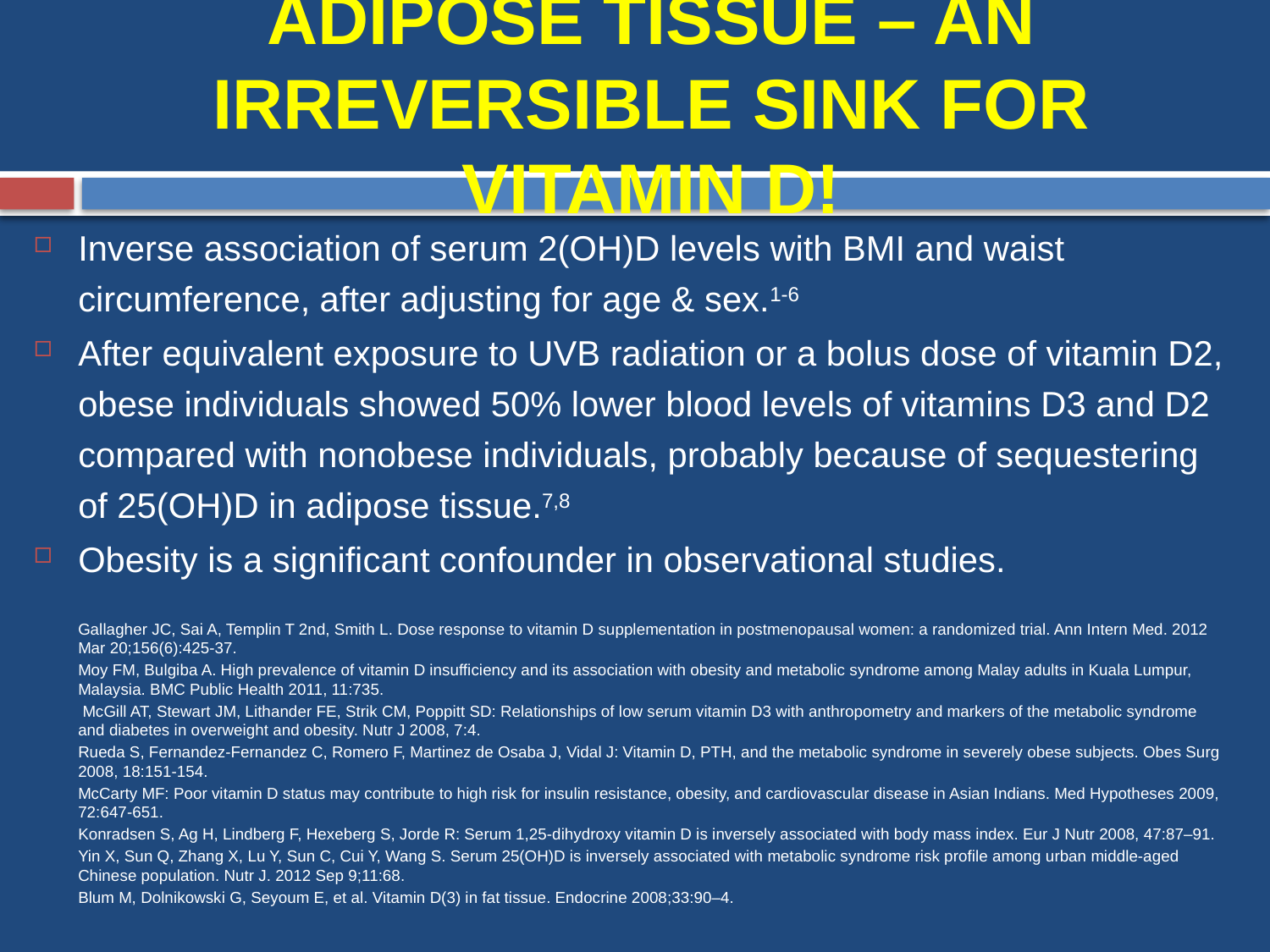

# ADIPOSE TISSUE – AN IRREVERSIBLE SINK FOR VITAMIN D!
Inverse association of serum 2(OH)D levels with BMI and waist circumference, after adjusting for age & sex.1-6
After equivalent exposure to UVB radiation or a bolus dose of vitamin D2, obese individuals showed 50% lower blood levels of vitamins D3 and D2 compared with nonobese individuals, probably because of sequestering of 25(OH)D in adipose tissue.7,8
Obesity is a significant confounder in observational studies.

	Gallagher JC, Sai A, Templin T 2nd, Smith L. Dose response to vitamin D supplementation in postmenopausal women: a randomized trial. Ann Intern Med. 2012 Mar 20;156(6):425-37.
	Moy FM, Bulgiba A. High prevalence of vitamin D insufficiency and its association with obesity and metabolic syndrome among Malay adults in Kuala Lumpur, Malaysia. BMC Public Health 2011, 11:735.
	 McGill AT, Stewart JM, Lithander FE, Strik CM, Poppitt SD: Relationships of low serum vitamin D3 with anthropometry and markers of the metabolic syndrome and diabetes in overweight and obesity. Nutr J 2008, 7:4.
	Rueda S, Fernandez-Fernandez C, Romero F, Martinez de Osaba J, Vidal J: Vitamin D, PTH, and the metabolic syndrome in severely obese subjects. Obes Surg 2008, 18:151-154.
	McCarty MF: Poor vitamin D status may contribute to high risk for insulin resistance, obesity, and cardiovascular disease in Asian Indians. Med Hypotheses 2009, 72:647-651.
	Konradsen S, Ag H, Lindberg F, Hexeberg S, Jorde R: Serum 1,25-dihydroxy vitamin D is inversely associated with body mass index. Eur J Nutr 2008, 47:87–91.
	Yin X, Sun Q, Zhang X, Lu Y, Sun C, Cui Y, Wang S. Serum 25(OH)D is inversely associated with metabolic syndrome risk profile among urban middle-aged Chinese population. Nutr J. 2012 Sep 9;11:68.
	Blum M, Dolnikowski G, Seyoum E, et al. Vitamin D(3) in fat tissue. Endocrine 2008;33:90–4.